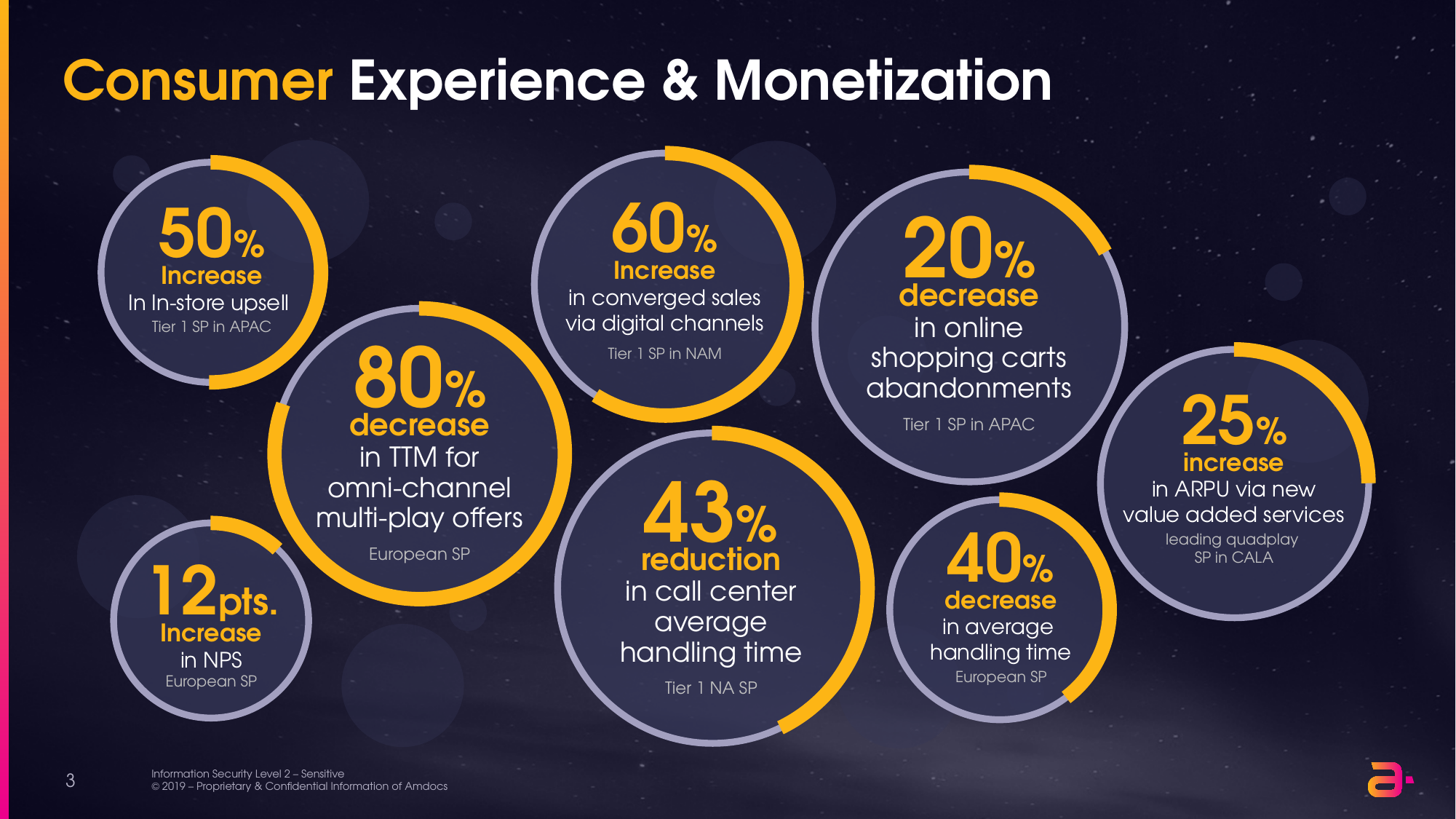

Consumer Experience & Monetization

60%
Increase
in converged sales via digital channels
Tier 1 SP in NAM
50%
Increase
In In-store upsell
Tier 1 SP in APAC
20%
decrease
in online shopping carts abandonments
Tier 1 SP in APAC

80%
decrease
in TTM for
omni-channel multi-play offers
European SP

25%
increase
in ARPU via new value added services
leading quadplay
SP in CALA

43%
reduction
in call center average handling time
Tier 1 NA SP

40%
decrease
in average
handling time
European SP

12pts.
Increase
in NPS
European SP